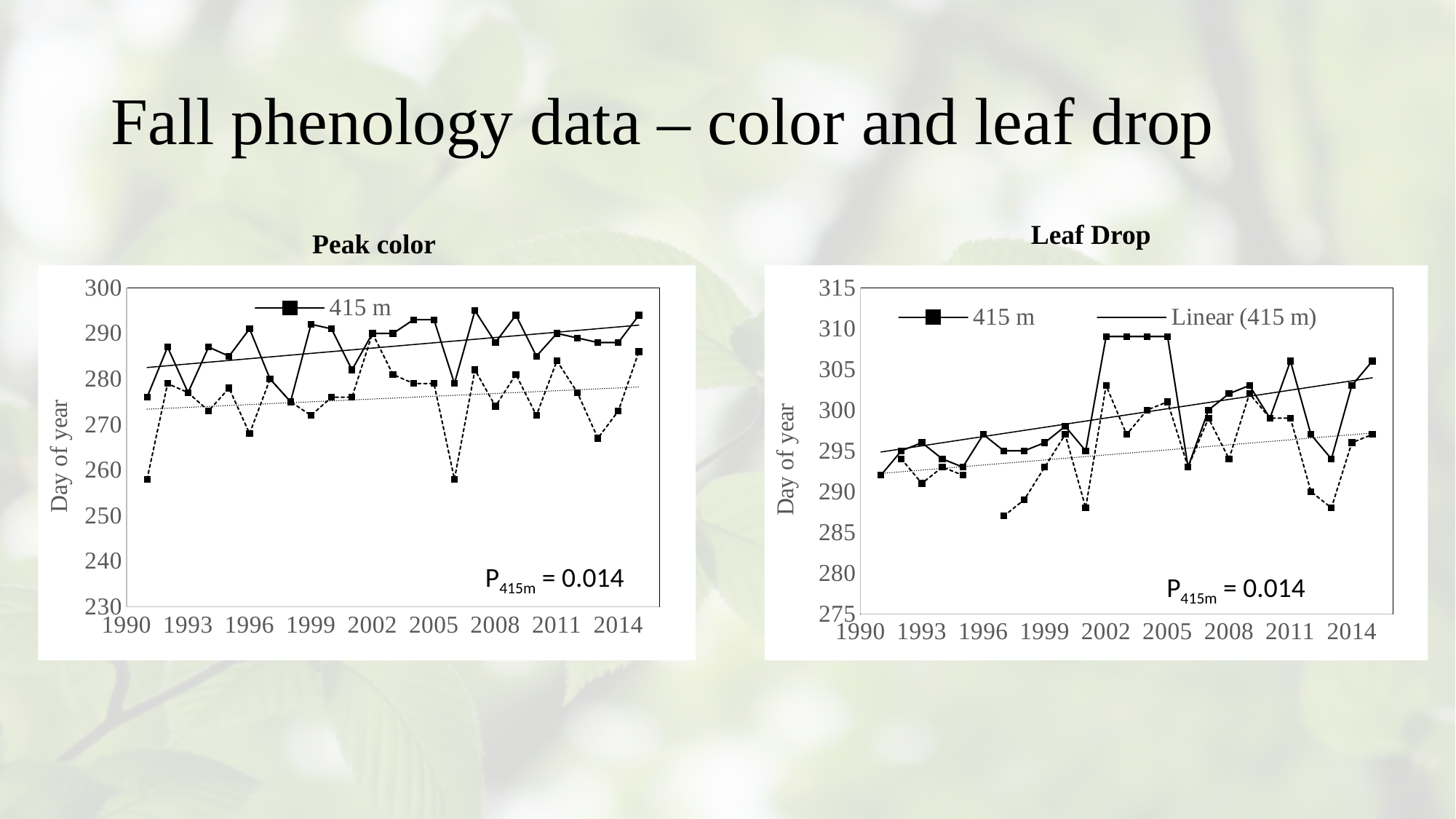

# Fall phenology data – color and leaf drop
Leaf Drop
Peak color

### Chart

| Category |  |  |
|---|---|---|

### Chart

| Category |  |  |
|---|---|---|
P415m = 0.014
P415m = 0.014